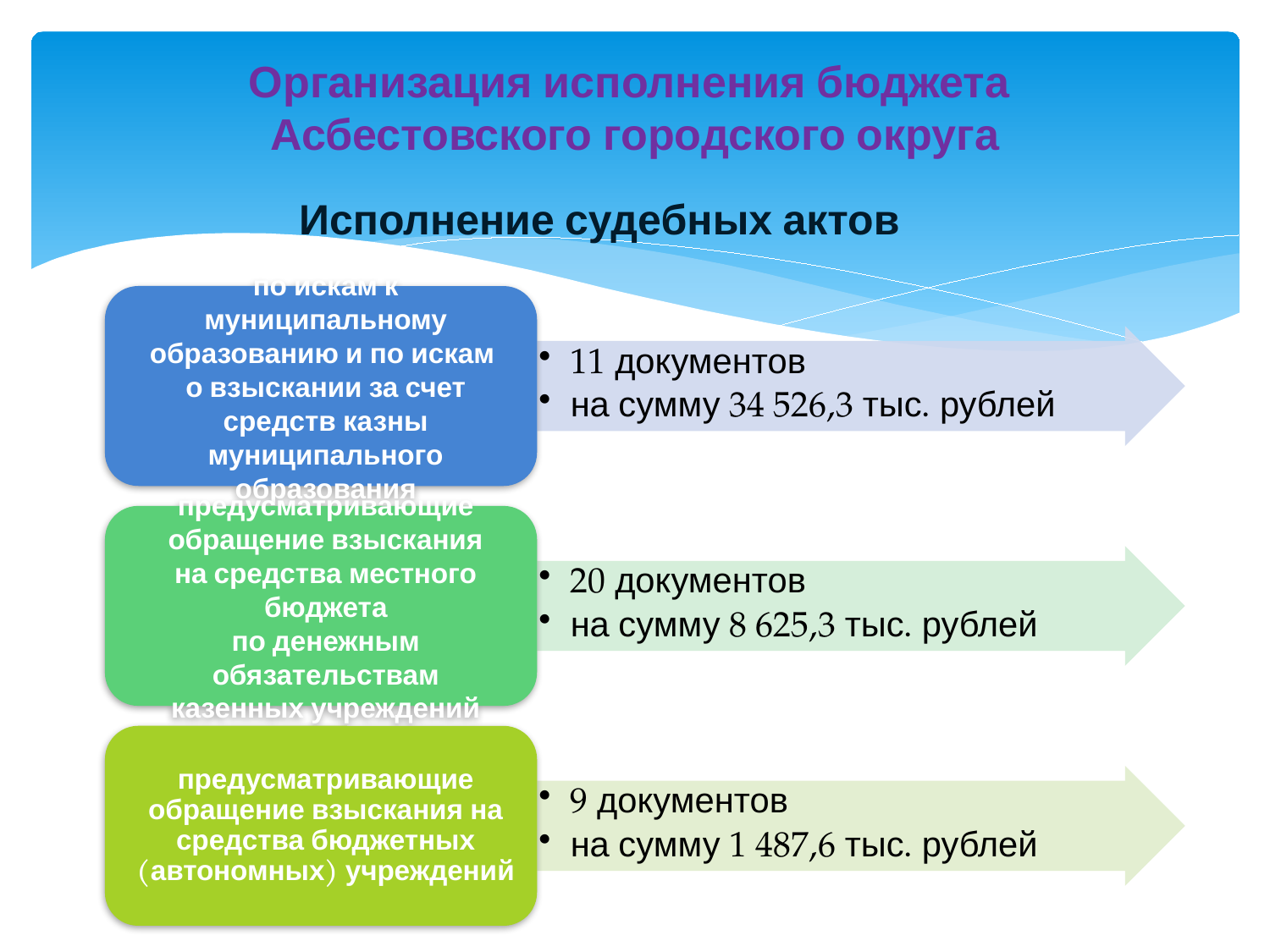

# Организация исполнения бюджета Асбестовского городского округа
Исполнение судебных актов

11 документов
на сумму 34 526,3 тыс. рублей
по искам к муниципальному образованию и по искам
о взыскании за счет средств казны муниципального образования
20 документов
на сумму 8 625,3 тыс. рублей
предусматривающие обращение взыскания
на средства местного бюджета
по денежным обязательствам
казенных учреждений
9 документов
на сумму 1 487,6 тыс. рублей
предусматривающие обращение взыскания на средства бюджетных (автономных) учреждений